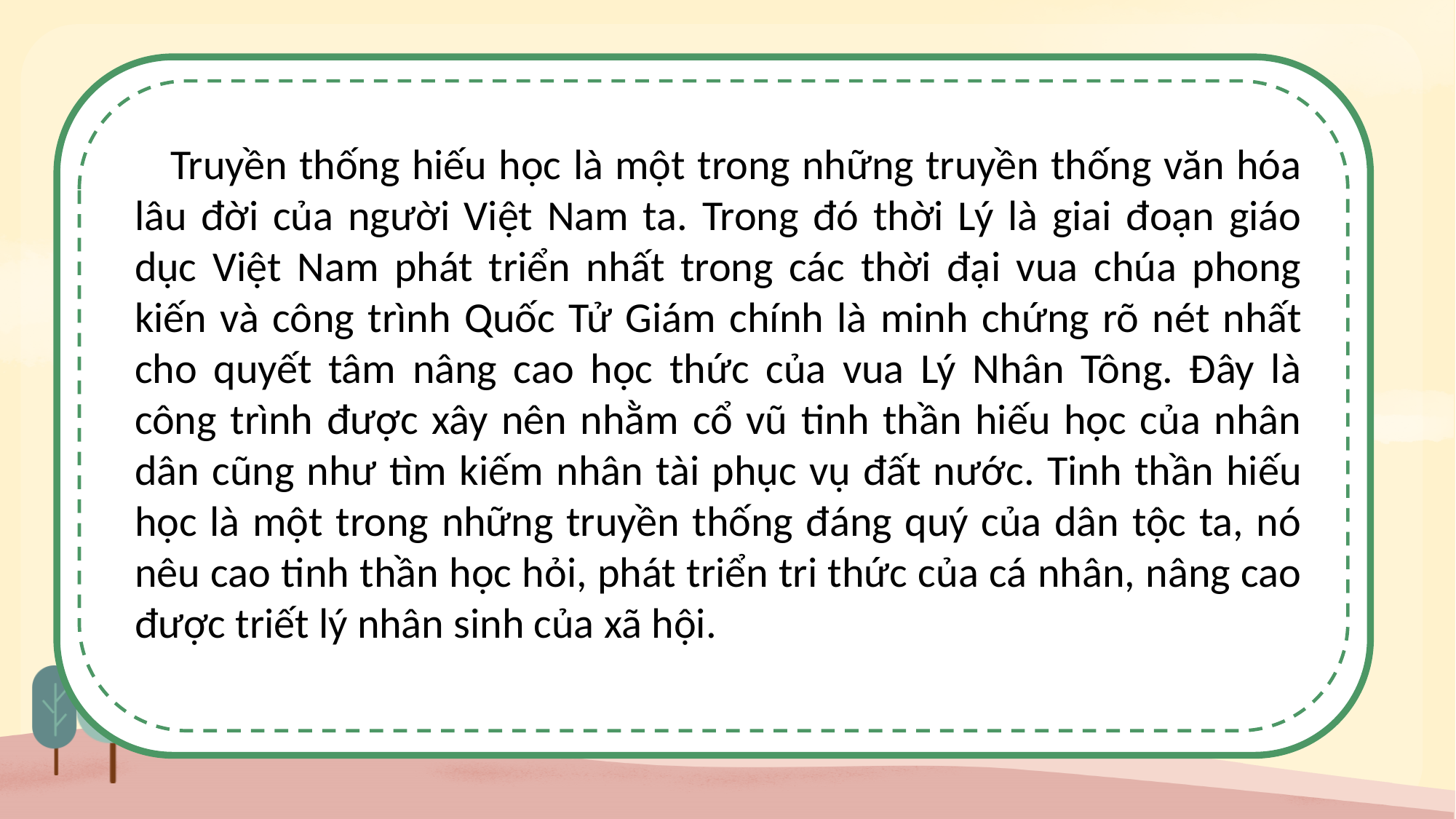

Truyền thống hiếu học là một trong những truyền thống văn hóa lâu đời của người Việt Nam ta. Trong đó thời Lý là giai đoạn giáo dục Việt Nam phát triển nhất trong các thời đại vua chúa phong kiến và công trình Quốc Tử Giám chính là minh chứng rõ nét nhất cho quyết tâm nâng cao học thức của vua Lý Nhân Tông. Đây là công trình được xây nên nhằm cổ vũ tinh thần hiếu học của nhân dân cũng như tìm kiếm nhân tài phục vụ đất nước. Tinh thần hiếu học là một trong những truyền thống đáng quý của dân tộc ta, nó nêu cao tinh thần học hỏi, phát triển tri thức của cá nhân, nâng cao được triết lý nhân sinh của xã hội.